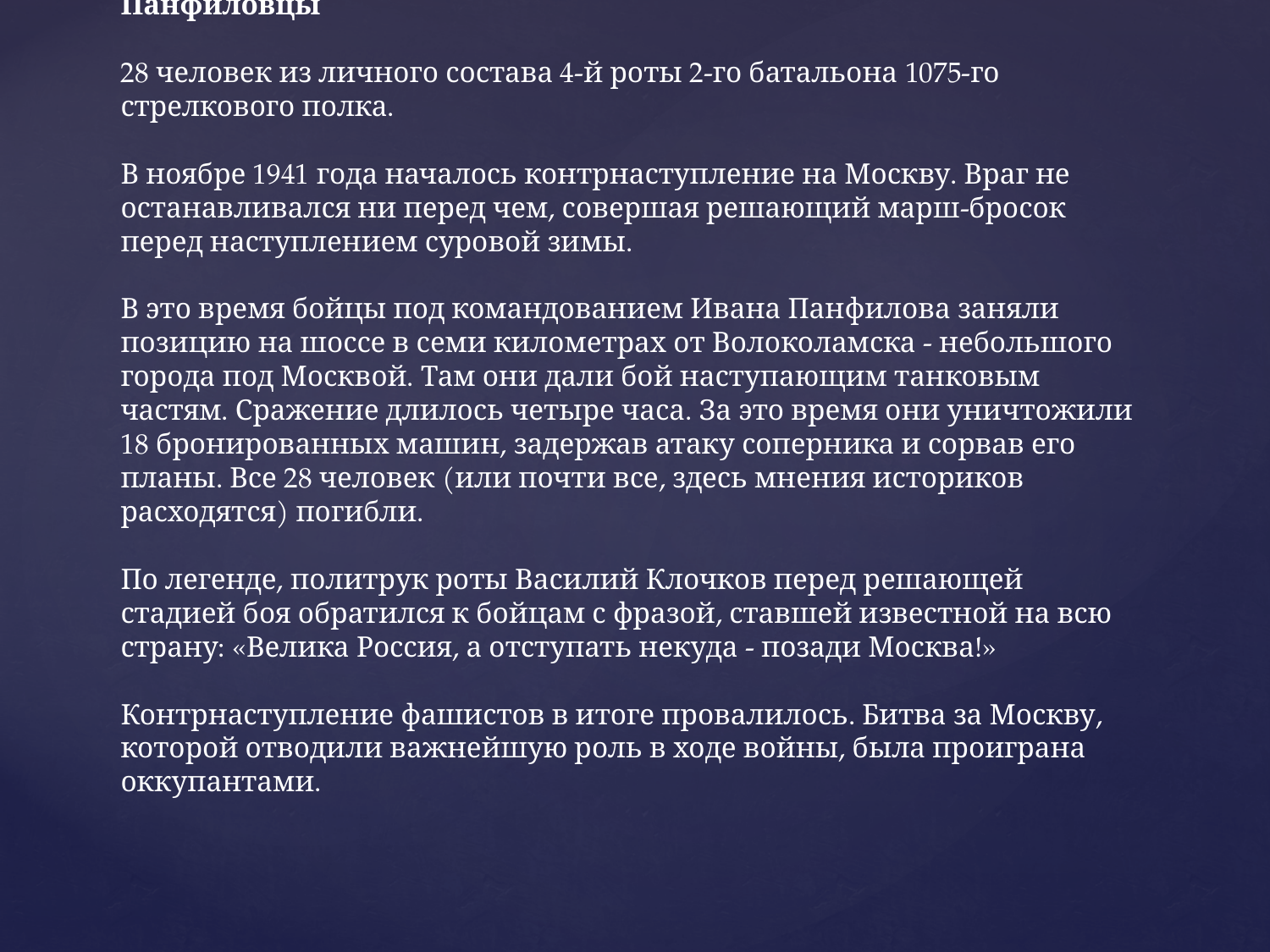

# Панфиловцы 28 человек из личного состава 4-й роты 2-го батальона 1075-го стрелкового полка. В ноябре 1941 года началось контрнаступление на Москву. Враг не останавливался ни перед чем, совершая решающий марш-бросок перед наступлением суровой зимы. В это время бойцы под командованием Ивана Панфилова заняли позицию на шоссе в семи километрах от Волоколамска - небольшого города под Москвой. Там они дали бой наступающим танковым частям. Сражение длилось четыре часа. За это время они уничтожили 18 бронированных машин, задержав атаку соперника и сорвав его планы. Все 28 человек (или почти все, здесь мнения историков расходятся) погибли. По легенде, политрук роты Василий Клочков перед решающей стадией боя обратился к бойцам с фразой, ставшей известной на всю страну: «Велика Россия, а отступать некуда - позади Москва!» Контрнаступление фашистов в итоге провалилось. Битва за Москву, которой отводили важнейшую роль в ходе войны, была проиграна оккупантами.